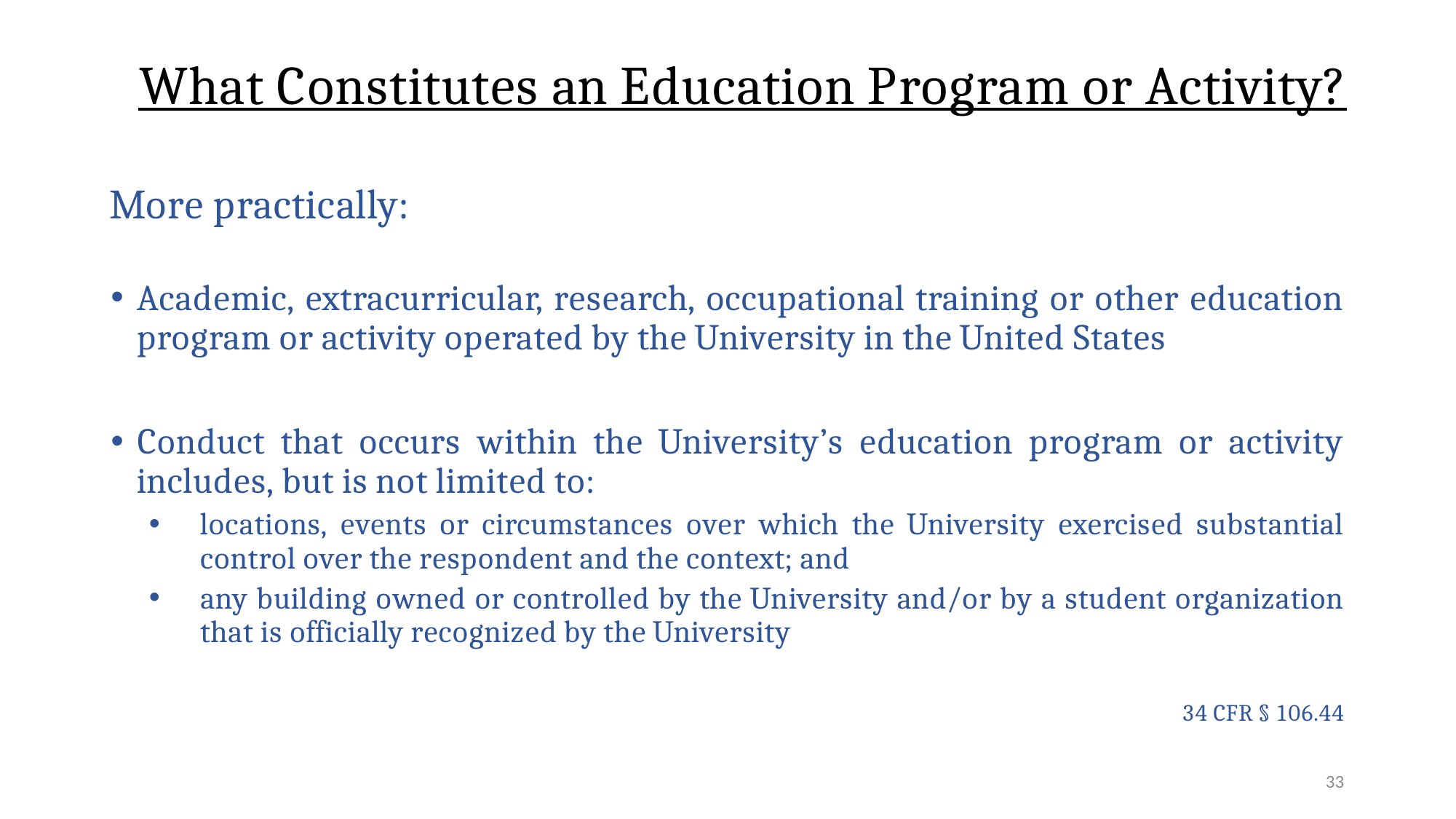

# What Constitutes an Education Program or Activity?

More practically:

Academic, extracurricular, research, occupational training or other education program or activity operated by the University in the United States

Conduct that occurs within the University’s education program or activity includes, but is not limited to:
locations, events or circumstances over which the University exercised substantial control over the respondent and the context; and
any building owned or controlled by the University and/or by a student organization that is officially recognized by the University

34 CFR § 106.44
33